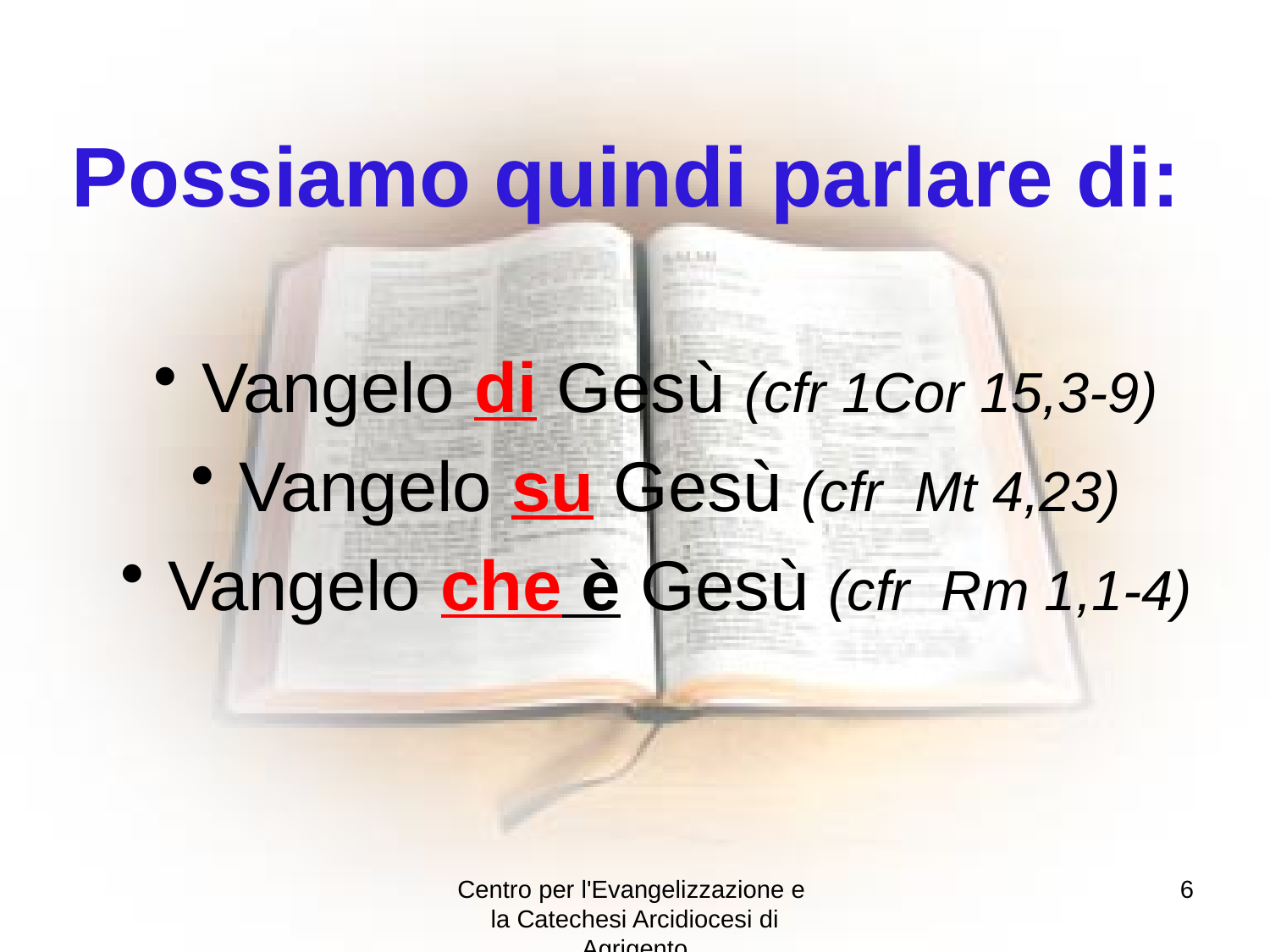

Possiamo quindi parlare di:
Vangelo di Gesù (cfr 1Cor 15,3-9)
Vangelo su Gesù (cfr  Mt 4,23)
Vangelo che è Gesù (cfr  Rm 1,1-4)
Centro per l'Evangelizzazione e  la Catechesi Arcidiocesi di Agrigento
6